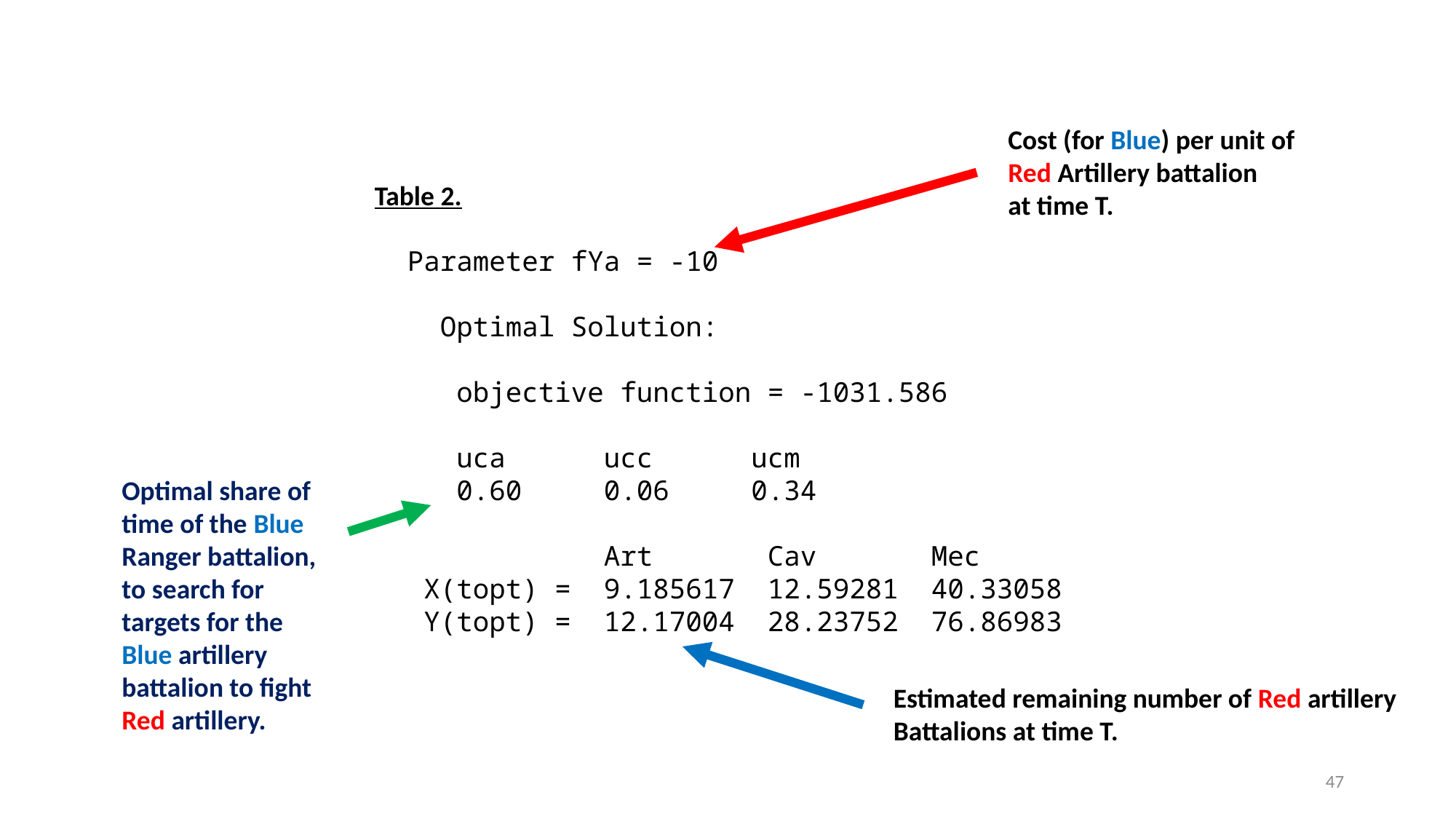

Cost (for Blue) per unit of
Red Artillery battalion
at time T.
Table 2.

  Parameter fYa = -10

    Optimal Solution:

     objective function = -1031.586

     uca      ucc      ucm
     0.60     0.06     0.34

              Art       Cav       Mec
   X(topt) =  9.185617  12.59281  40.33058
   Y(topt) =  12.17004  28.23752  76.86983
Optimal share of time of the Blue Ranger battalion, to search for targets for the Blue artillery battalion to fight
Red artillery.
Estimated remaining number of Red artillery
Battalions at time T.
47